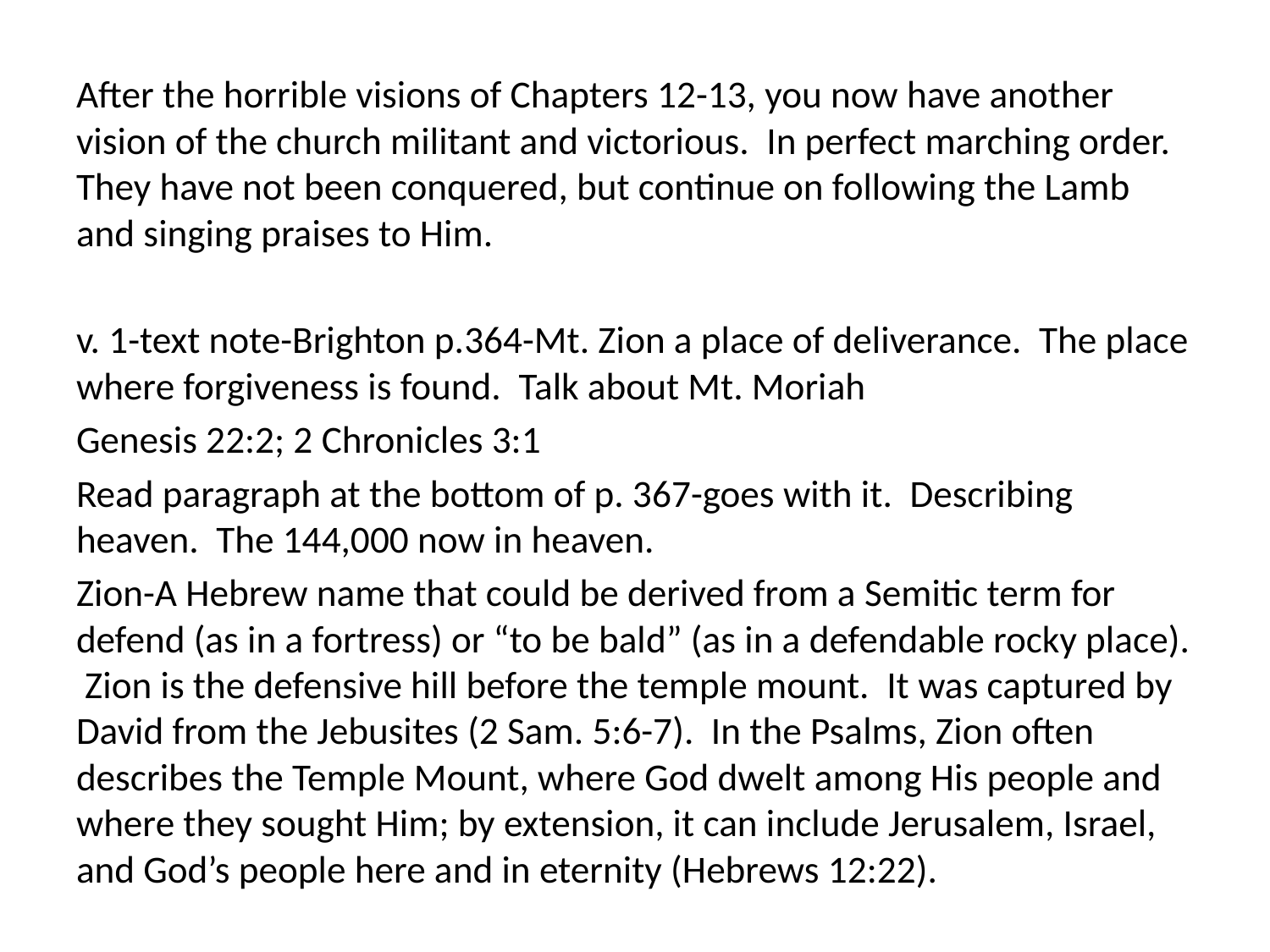

After the horrible visions of Chapters 12-13, you now have another vision of the church militant and victorious.  In perfect marching order.  They have not been conquered, but continue on following the Lamb and singing praises to Him.

v. 1-text note-Brighton p.364-Mt. Zion a place of deliverance.  The place where forgiveness is found.  Talk about Mt. Moriah
Genesis 22:2; 2 Chronicles 3:1
Read paragraph at the bottom of p. 367-goes with it.  Describing heaven.  The 144,000 now in heaven.
Zion-A Hebrew name that could be derived from a Semitic term for defend (as in a fortress) or “to be bald” (as in a defendable rocky place).  Zion is the defensive hill before the temple mount.  It was captured by David from the Jebusites (2 Sam. 5:6-7).  In the Psalms, Zion often describes the Temple Mount, where God dwelt among His people and where they sought Him; by extension, it can include Jerusalem, Israel, and God’s people here and in eternity (Hebrews 12:22).